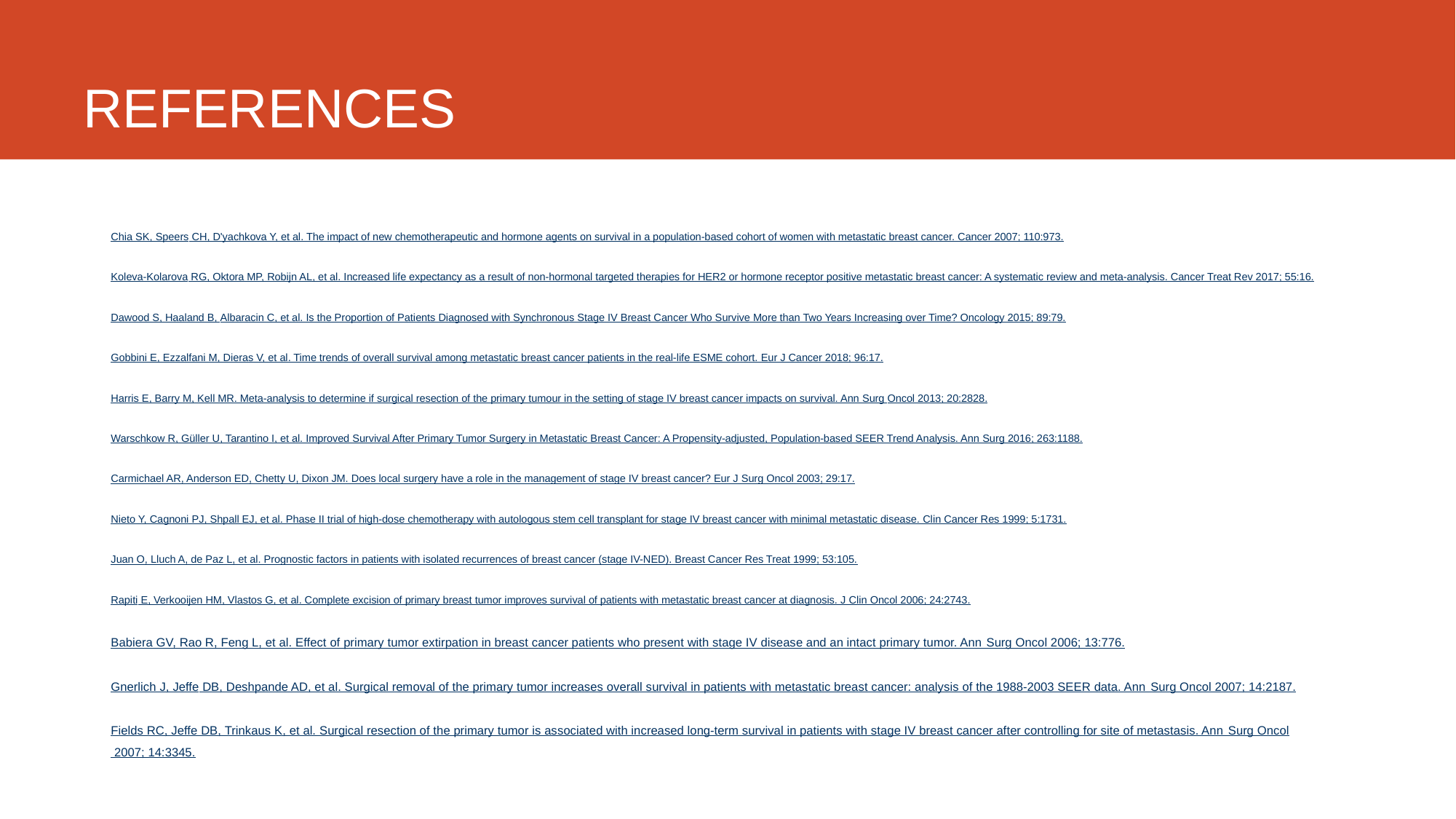

# REFERENCES
Chia SK, Speers CH, D'yachkova Y, et al. The impact of new chemotherapeutic and hormone agents on survival in a population-based cohort of women with metastatic breast cancer. Cancer 2007; 110:973.
Koleva-Kolarova RG, Oktora MP, Robijn AL, et al. Increased life expectancy as a result of non-hormonal targeted therapies for HER2 or hormone receptor positive metastatic breast cancer: A systematic review and meta-analysis. Cancer Treat Rev 2017; 55:16.
Dawood S, Haaland B, Albaracin C, et al. Is the Proportion of Patients Diagnosed with Synchronous Stage IV Breast Cancer Who Survive More than Two Years Increasing over Time? Oncology 2015; 89:79.
Gobbini E, Ezzalfani M, Dieras V, et al. Time trends of overall survival among metastatic breast cancer patients in the real-life ESME cohort. Eur J Cancer 2018; 96:17.
Harris E, Barry M, Kell MR. Meta-analysis to determine if surgical resection of the primary tumour in the setting of stage IV breast cancer impacts on survival. Ann Surg Oncol 2013; 20:2828.
Warschkow R, Güller U, Tarantino I, et al. Improved Survival After Primary Tumor Surgery in Metastatic Breast Cancer: A Propensity-adjusted, Population-based SEER Trend Analysis. Ann Surg 2016; 263:1188.
Carmichael AR, Anderson ED, Chetty U, Dixon JM. Does local surgery have a role in the management of stage IV breast cancer? Eur J Surg Oncol 2003; 29:17.
Nieto Y, Cagnoni PJ, Shpall EJ, et al. Phase II trial of high-dose chemotherapy with autologous stem cell transplant for stage IV breast cancer with minimal metastatic disease. Clin Cancer Res 1999; 5:1731.
Juan O, Lluch A, de Paz L, et al. Prognostic factors in patients with isolated recurrences of breast cancer (stage IV-NED). Breast Cancer Res Treat 1999; 53:105.
Rapiti E, Verkooijen HM, Vlastos G, et al. Complete excision of primary breast tumor improves survival of patients with metastatic breast cancer at diagnosis. J Clin Oncol 2006; 24:2743.
Babiera GV, Rao R, Feng L, et al. Effect of primary tumor extirpation in breast cancer patients who present with stage IV disease and an intact primary tumor. Ann Surg Oncol 2006; 13:776.
Gnerlich J, Jeffe DB, Deshpande AD, et al. Surgical removal of the primary tumor increases overall survival in patients with metastatic breast cancer: analysis of the 1988-2003 SEER data. Ann Surg Oncol 2007; 14:2187.
Fields RC, Jeffe DB, Trinkaus K, et al. Surgical resection of the primary tumor is associated with increased long-term survival in patients with stage IV breast cancer after controlling for site of metastasis. Ann Surg Oncol 2007; 14:3345.